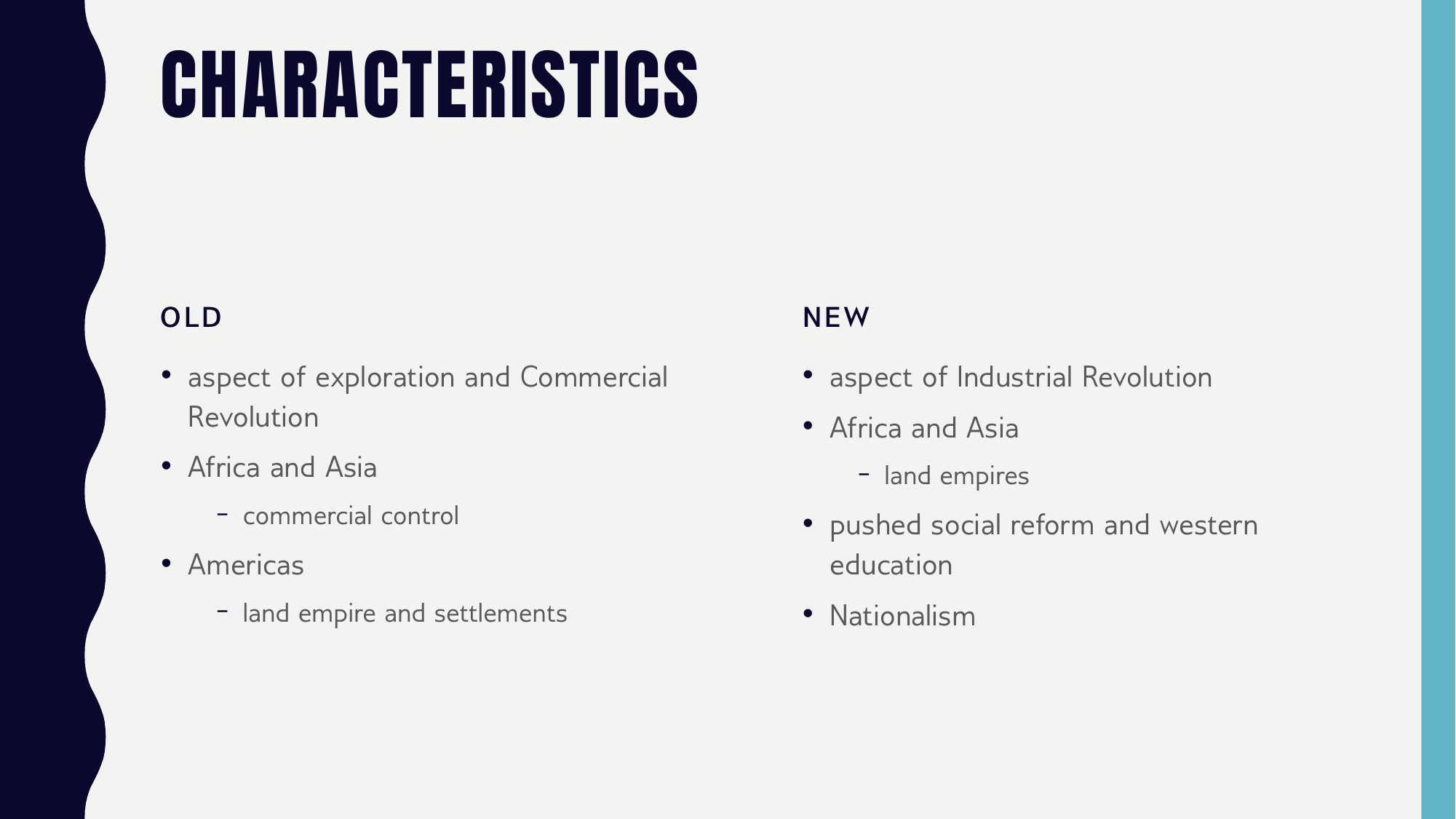

# Characteristics
Old
New
aspect of exploration and Commercial Revolution
Africa and Asia
commercial control
Americas
land empire and settlements
aspect of Industrial Revolution
Africa and Asia
land empires
pushed social reform and western education
Nationalism